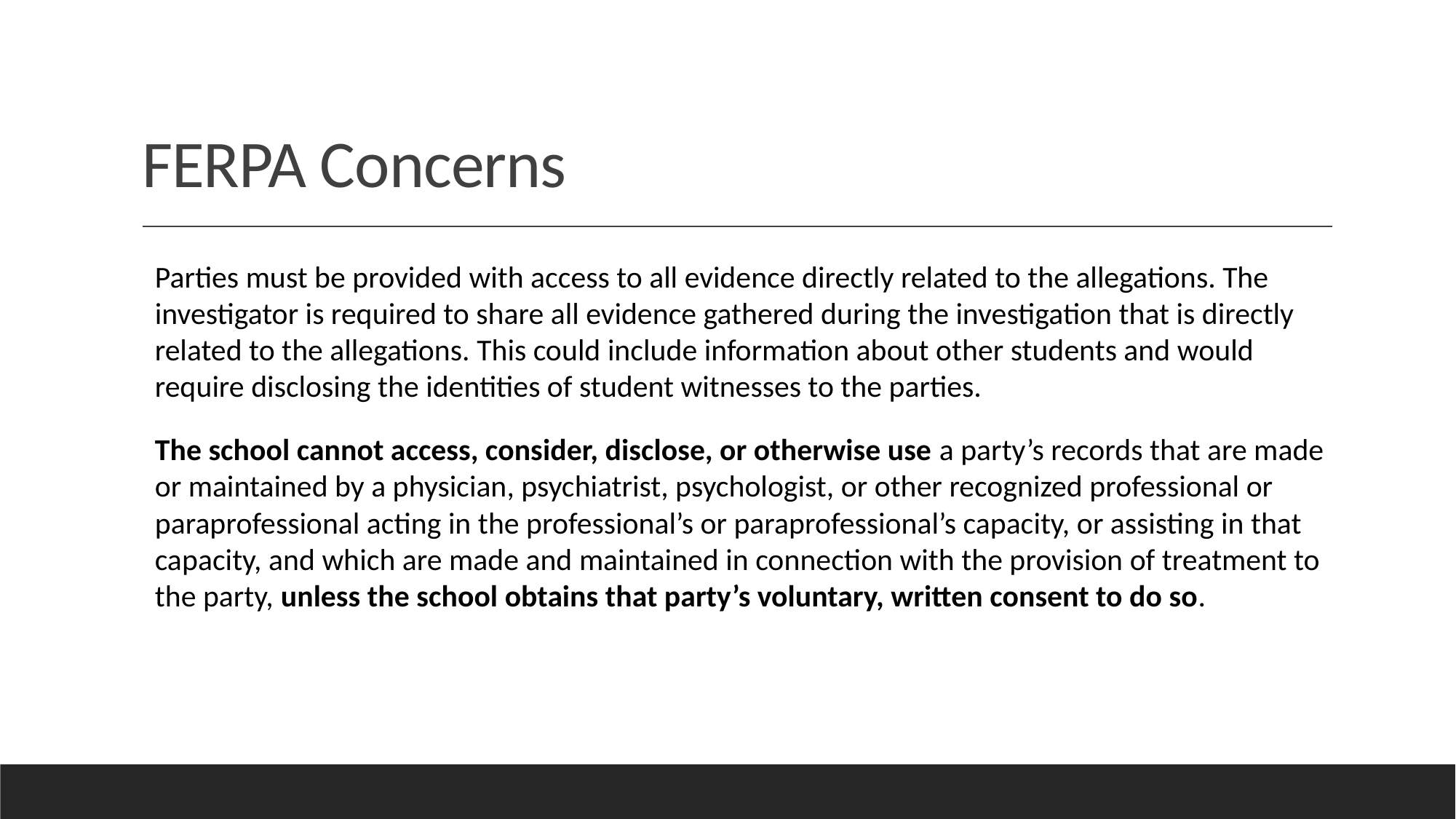

# FERPA Concerns
Parties must be provided with access to all evidence directly related to the allegations. The investigator is required to share all evidence gathered during the investigation that is directly related to the allegations. This could include information about other students and would require disclosing the identities of student witnesses to the parties.
The school cannot access, consider, disclose, or otherwise use a party’s records that are made or maintained by a physician, psychiatrist, psychologist, or other recognized professional or paraprofessional acting in the professional’s or paraprofessional’s capacity, or assisting in that capacity, and which are made and maintained in connection with the provision of treatment to the party, unless the school obtains that party’s voluntary, written consent to do so.